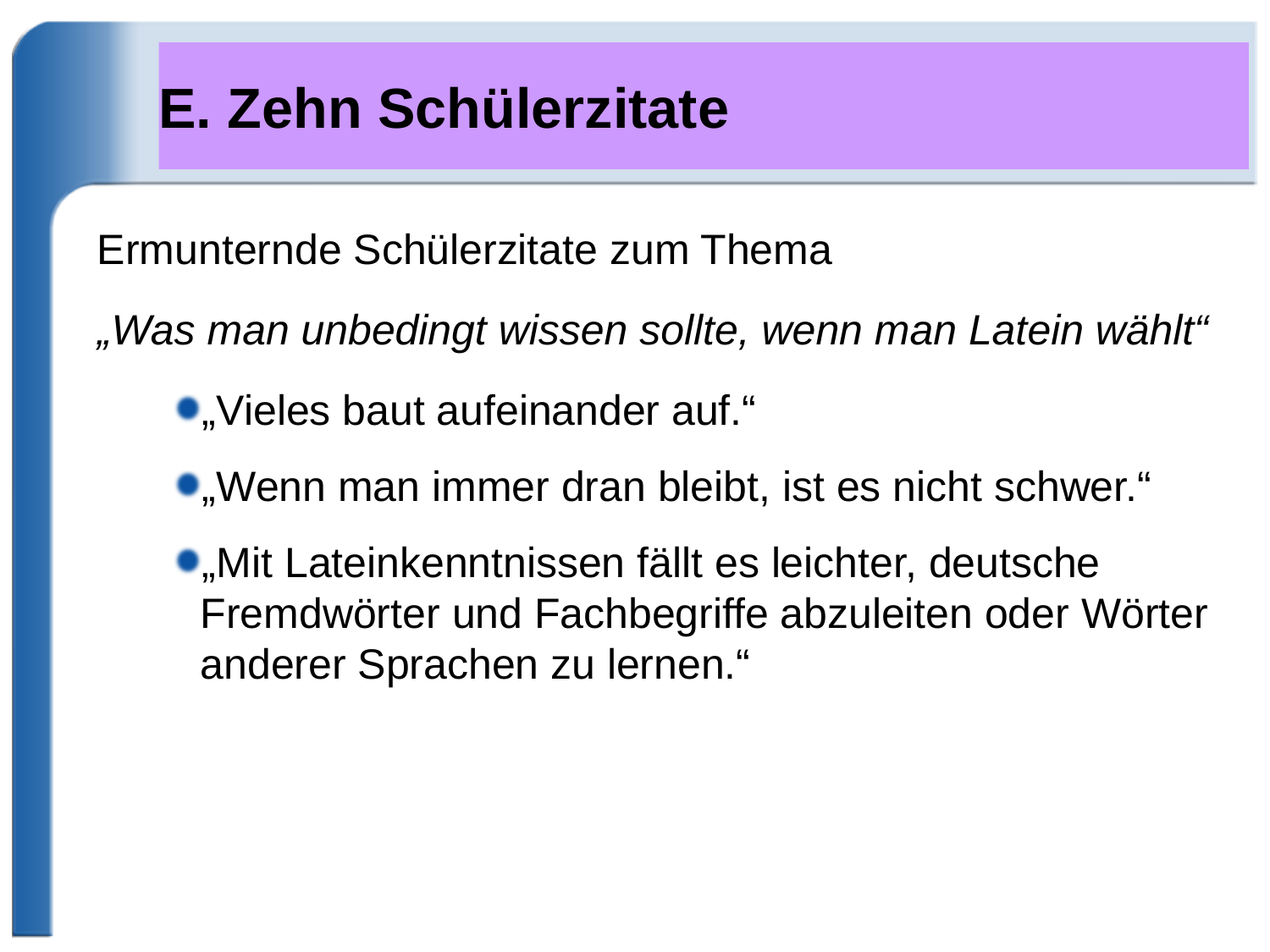

# E. Zehn Schülerzitate
Ermunternde Schülerzitate zum Thema
„Was man unbedingt wissen sollte, wenn man Latein wählt“
„Vieles baut aufeinander auf.“
„Wenn man immer dran bleibt, ist es nicht schwer.“
„Mit Lateinkenntnissen fällt es leichter, deutsche Fremdwörter und Fachbegriffe abzuleiten oder Wörter anderer Sprachen zu lernen.“